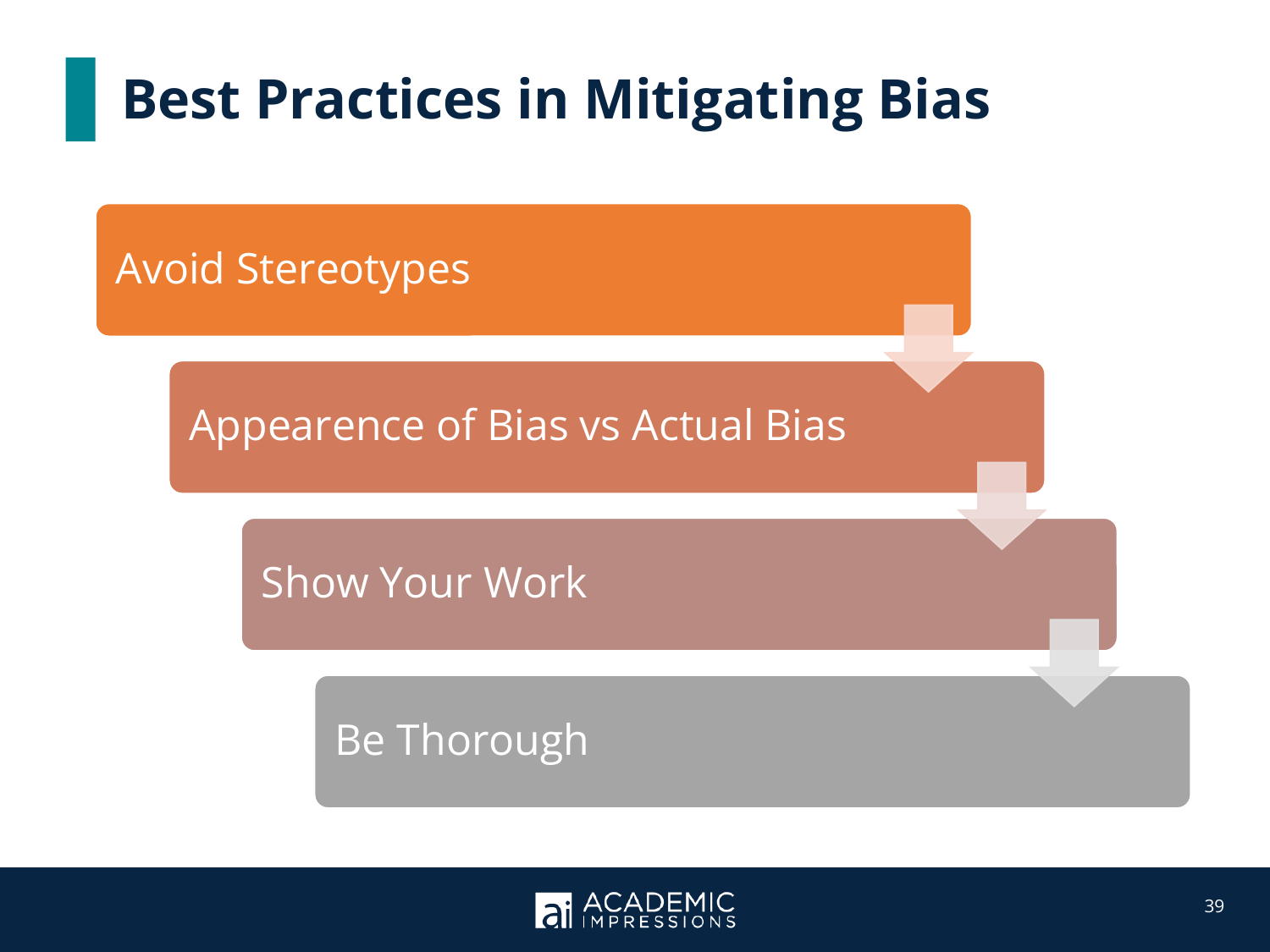

Best Practices in Mitigating Bias
Avoid Stereotypes
Appearence of Bias vs Actual Bias
Show Your Work
Be Thorough